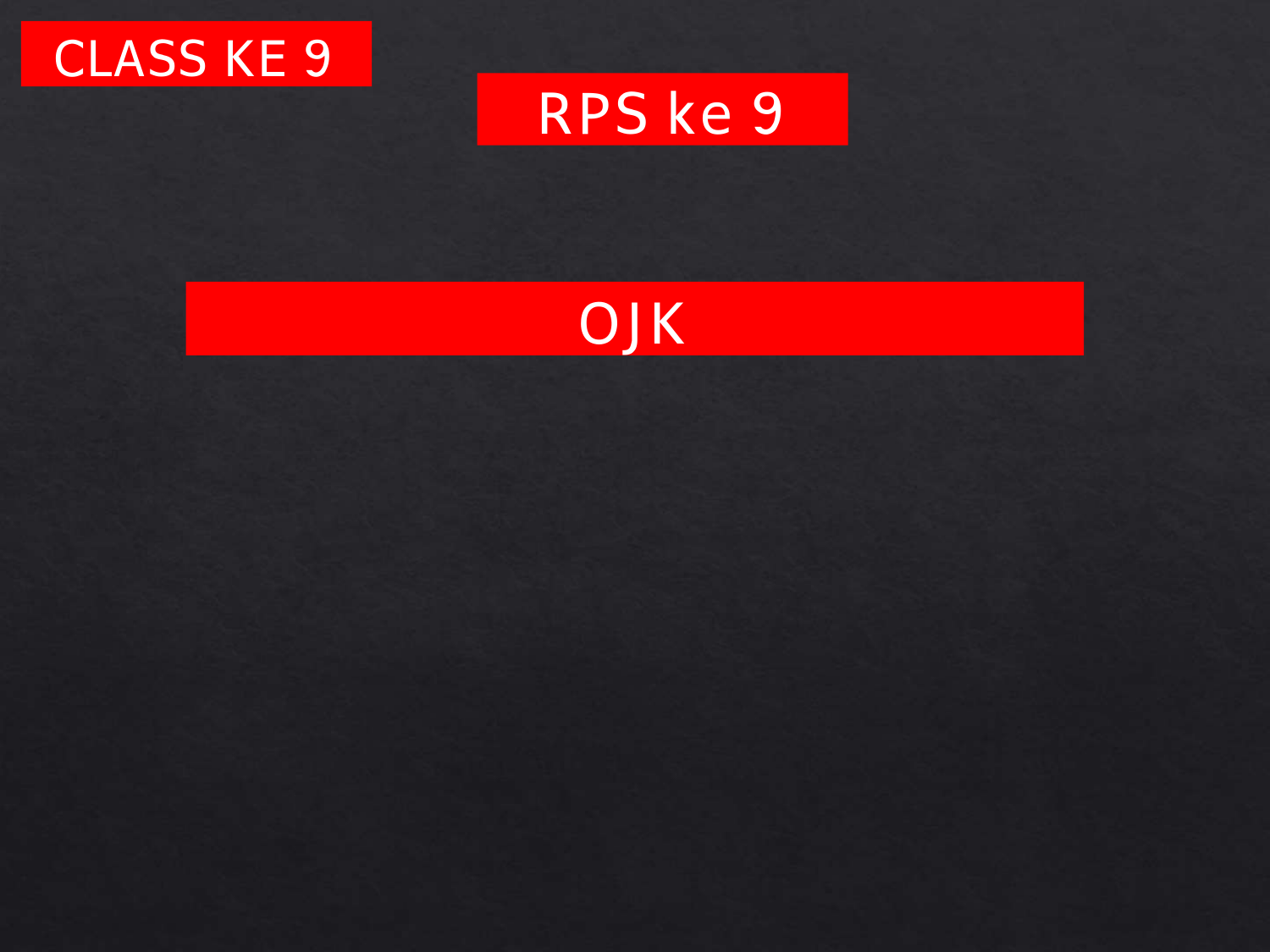

CLASS KE 9
RPS ke 9
OJK